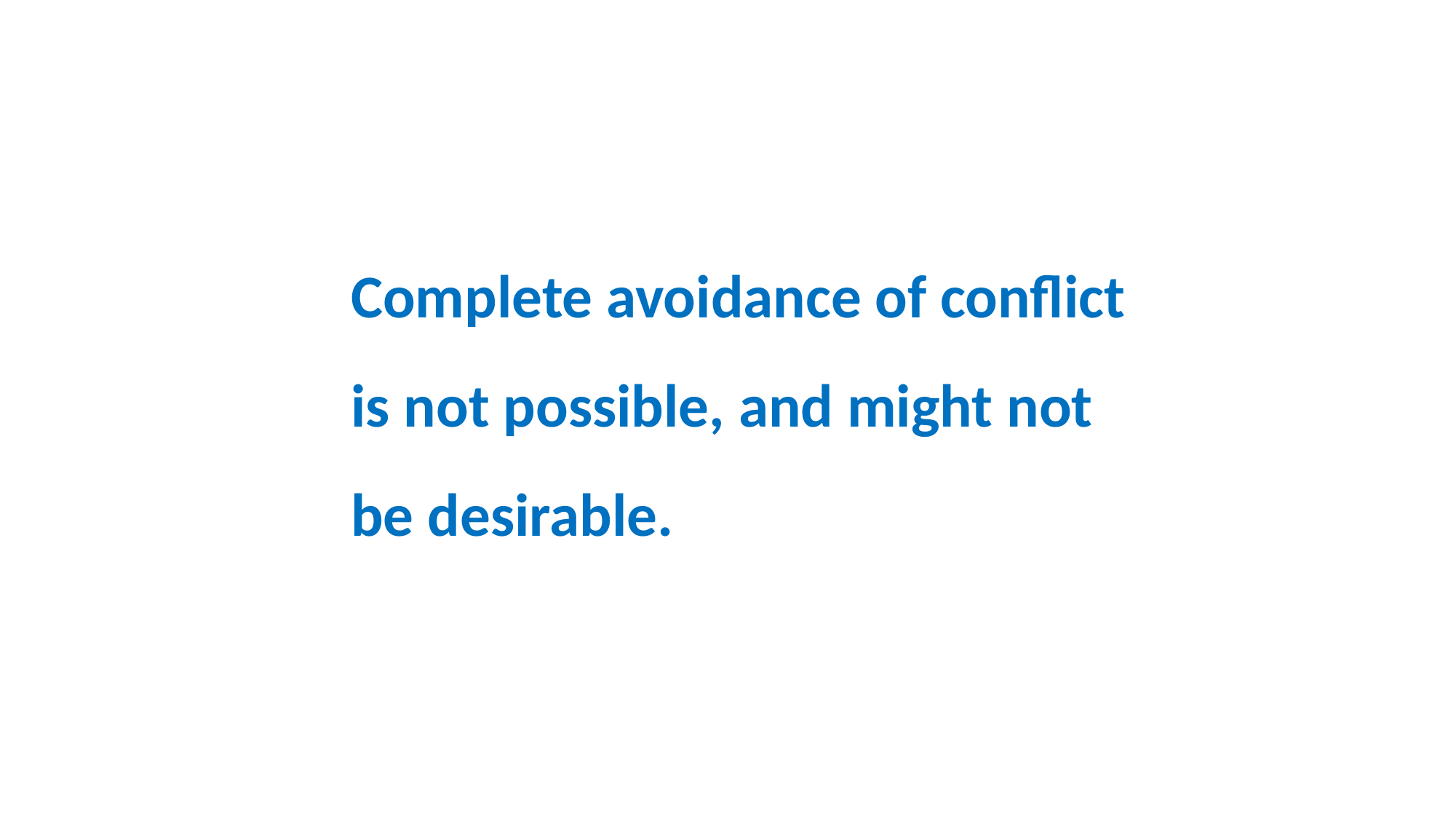

Complete avoidance of conflict is not possible, and might not be desirable.